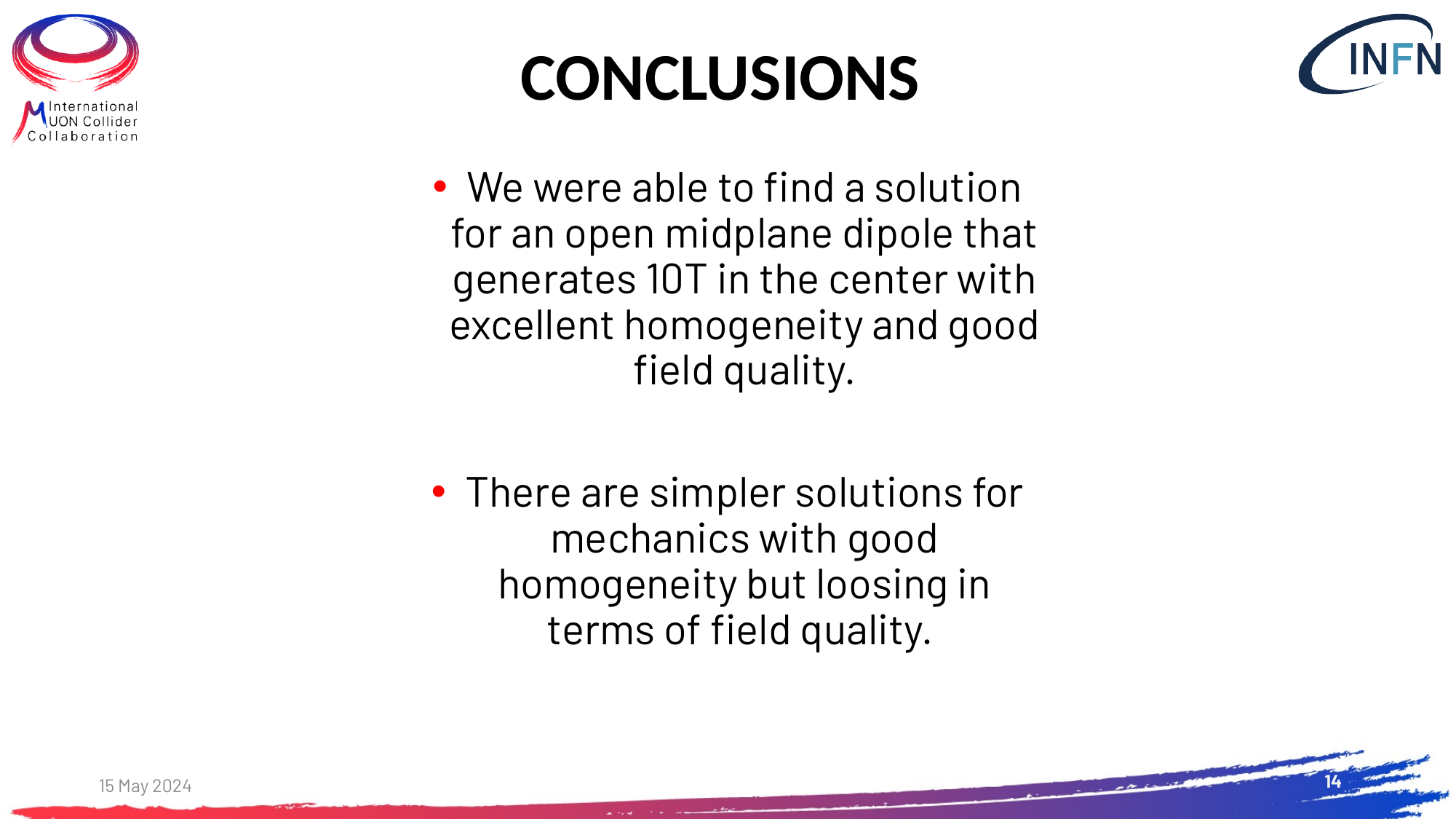

# Conclusions
We were able to find a solution for an open midplane dipole that generates 10T in the center with excellent homogeneity and good field quality.

There are simpler solutions for mechanics with good homogeneity but loosing in terms of field quality.
14
15 May 2024